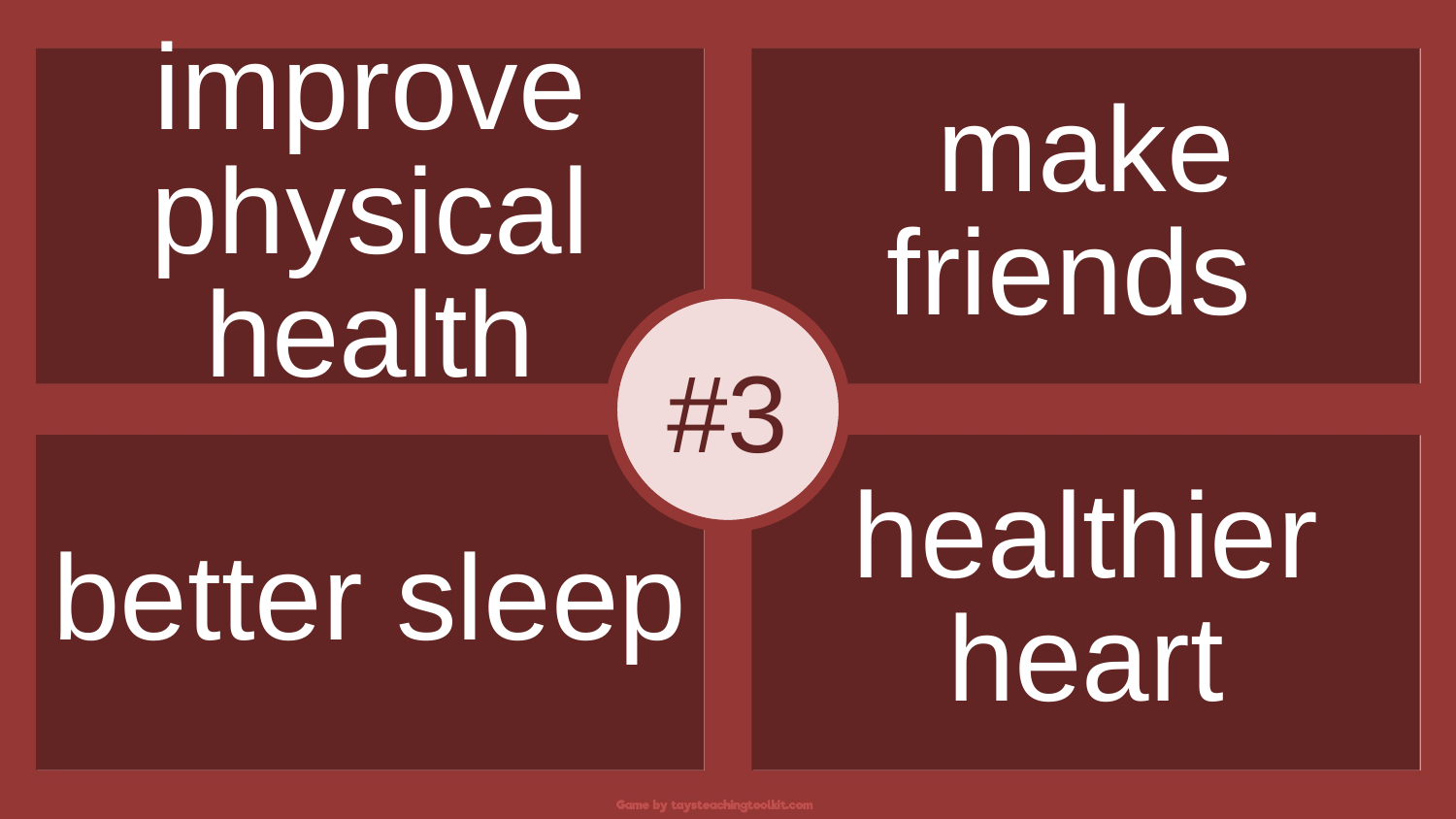

improve physical health
make friends
#3
better sleep
healthier heart